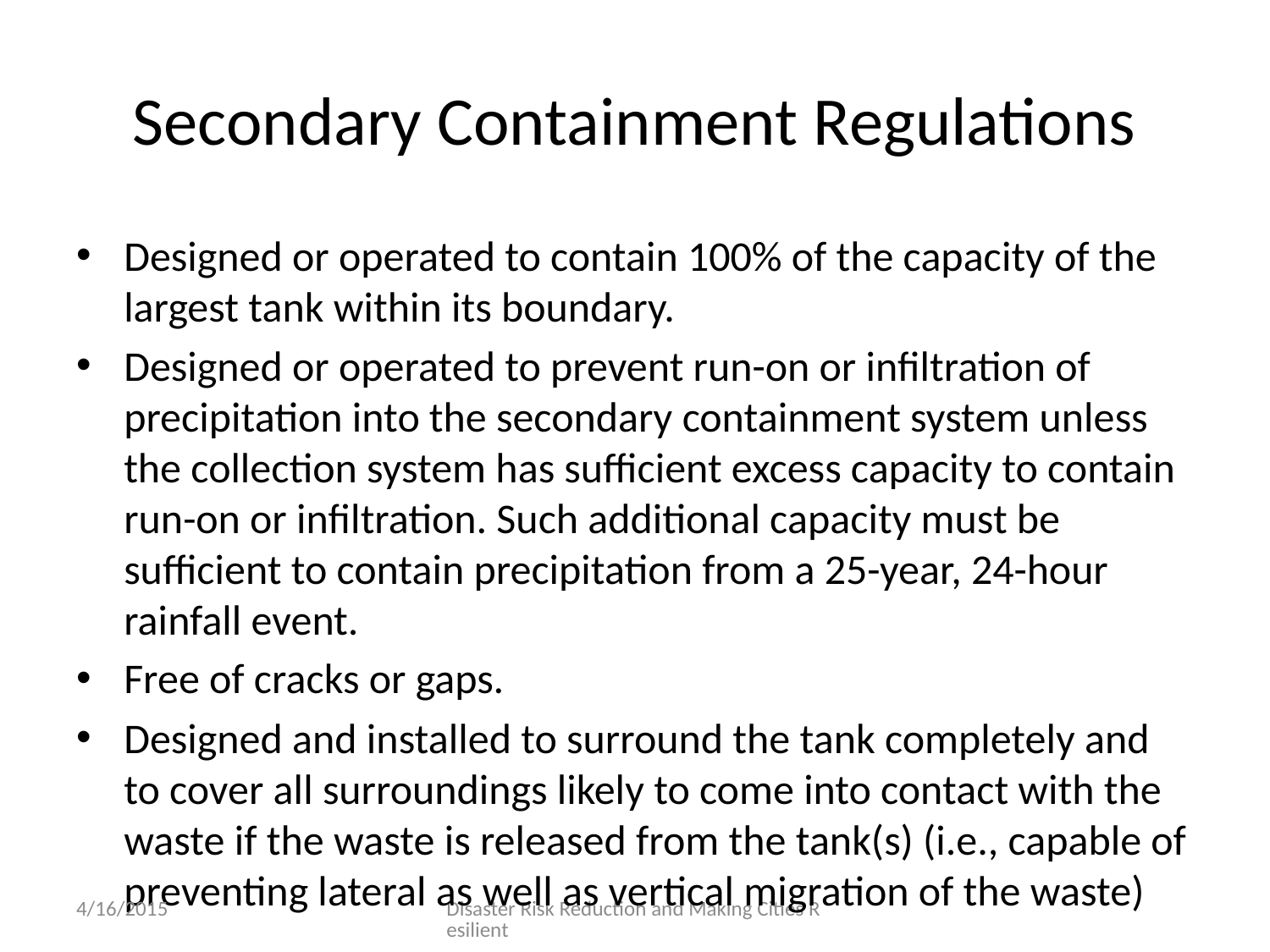

# Secondary Containment Regulations
Designed or operated to contain 100% of the capacity of the largest tank within its boundary.
Designed or operated to prevent run-on or infiltration of precipitation into the secondary containment system unless the collection system has sufficient excess capacity to contain run-on or infiltration. Such additional capacity must be sufficient to contain precipitation from a 25-year, 24-hour rainfall event.
Free of cracks or gaps.
Designed and installed to surround the tank completely and to cover all surroundings likely to come into contact with the waste if the waste is released from the tank(s) (i.e., capable of preventing lateral as well as vertical migration of the waste)
4/16/2015
Disaster Risk Reduction and Making Cities Resilient